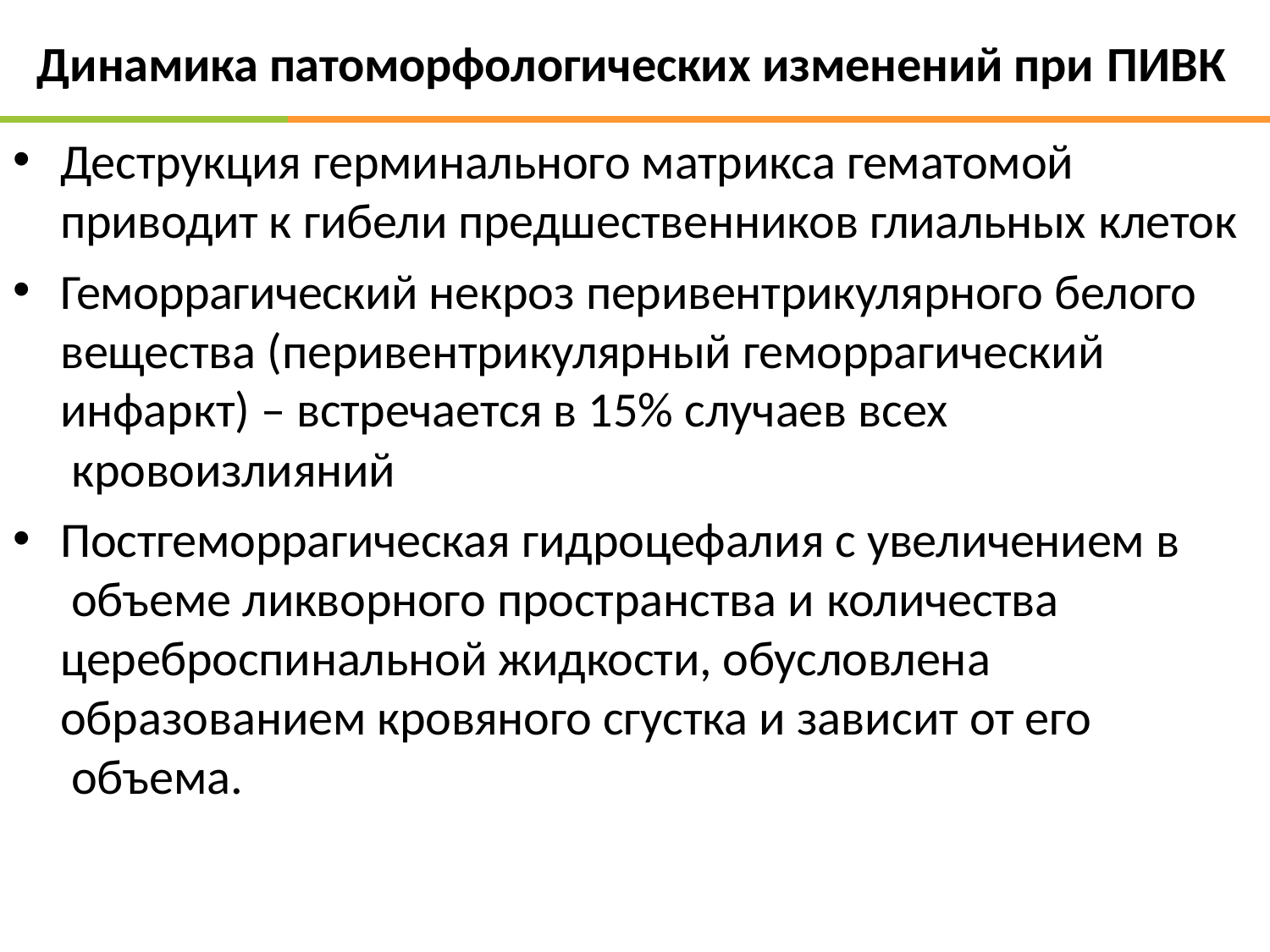

Динамика патоморфологических изменений при ПИВК
Деструкция герминального матрикса гематомой
приводит к гибели предшественников глиальных клеток
Геморрагический некроз перивентрикулярного белого  вещества (перивентрикулярный геморрагический
инфаркт) – встречается в 15% случаев всех  кровоизлияний
Постгеморрагическая гидроцефалия с увеличением в  объеме ликворного пространства и количества
цереброспинальной жидкости, обусловлена  образованием кровяного сгустка и зависит от его  объема.